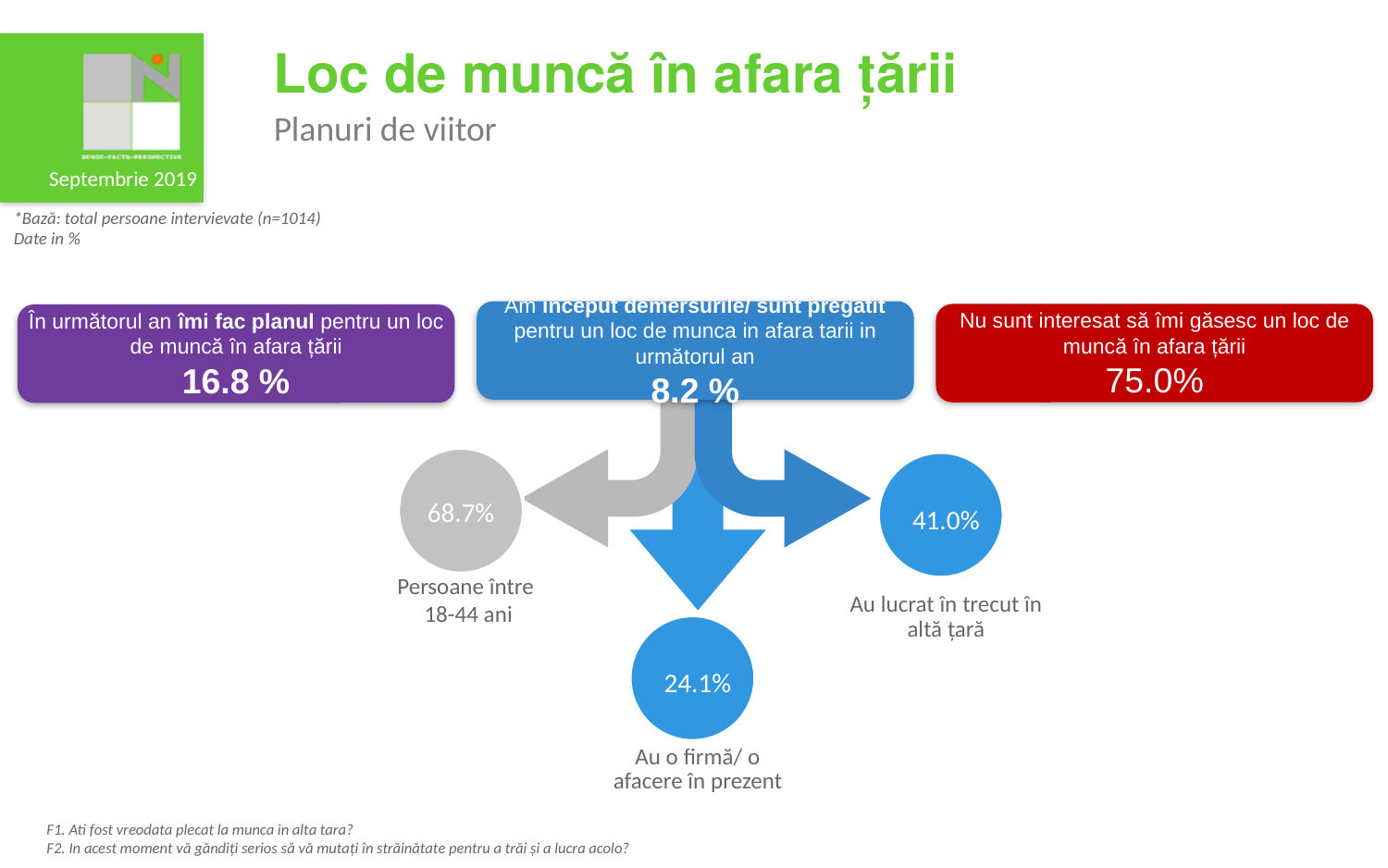

# Loc de muncă în afara țării
Planuri de viitor
*Bază: total persoane intervievate (n=1014)
Date in %
Am inceput demersurile/ sunt pregatit pentru un loc de munca in afara tarii in următorul an
8.2 %
Nu sunt interesat să îmi găsesc un loc de muncă în afara țării
75.0%
În următorul an îmi fac planul pentru un loc de muncă în afara țării
16.8 %

68.7%
41.0%
Persoane între
18-44 ani
Au lucrat în trecut în altă țară

24.1%
Au o firmă/ o afacere în prezent
F1. Ati fost vreodata plecat la munca in alta tara?
F2. In acest moment vă găndiți serios să vă mutați în străinătate pentru a trăi și a lucra acolo?